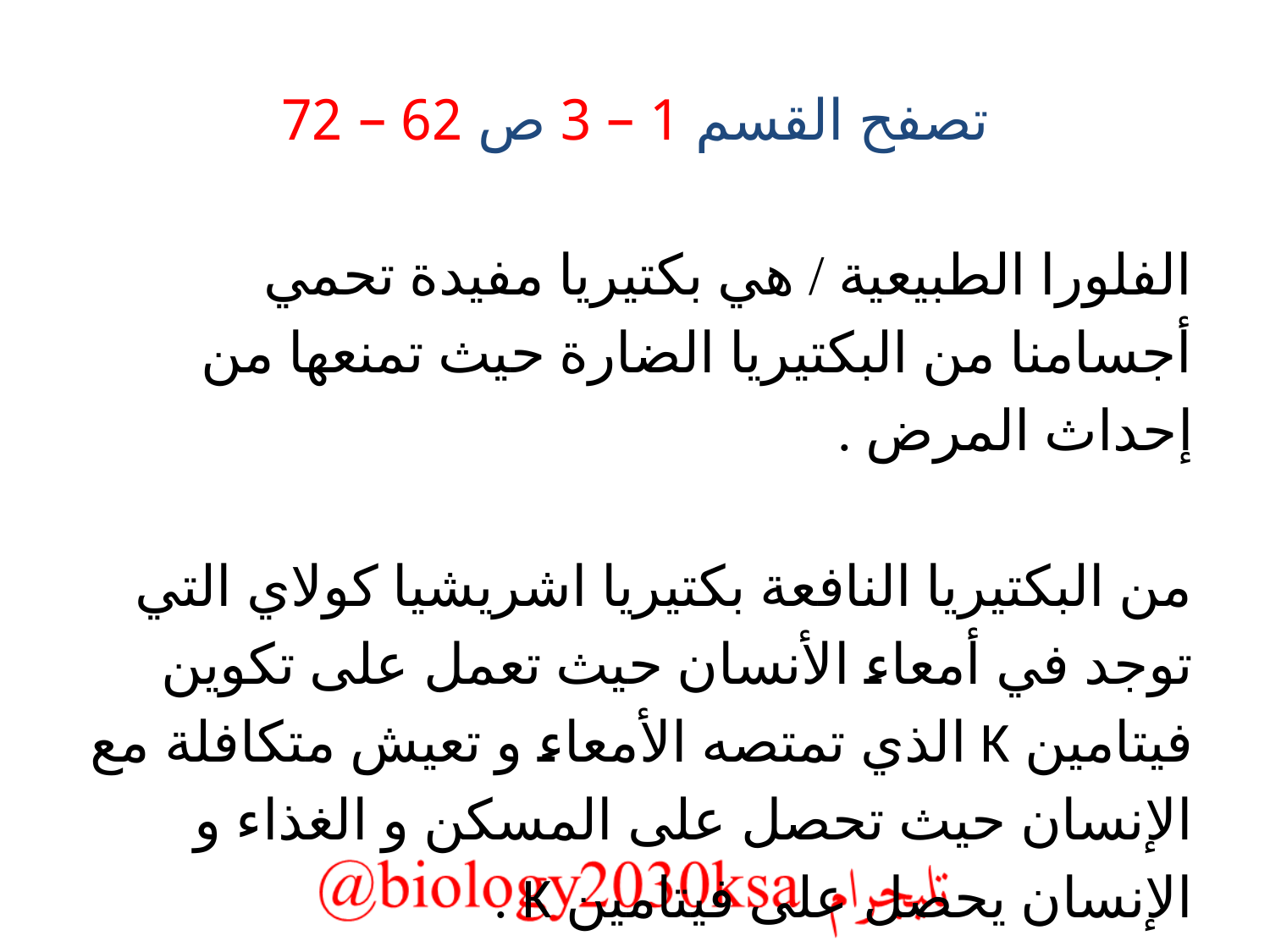

# تصفح القسم 1 – 3 ص 62 – 72
الفلورا الطبيعية / هي بكتيريا مفيدة تحمي أجسامنا من البكتيريا الضارة حيث تمنعها من إحداث المرض .

من البكتيريا النافعة بكتيريا اشريشيا كولاي التي توجد في أمعاء الأنسان حيث تعمل على تكوين فيتامين K الذي تمتصه الأمعاء و تعيش متكافلة مع الإنسان حيث تحصل على المسكن و الغذاء و الإنسان يحصل على فيتامين K .